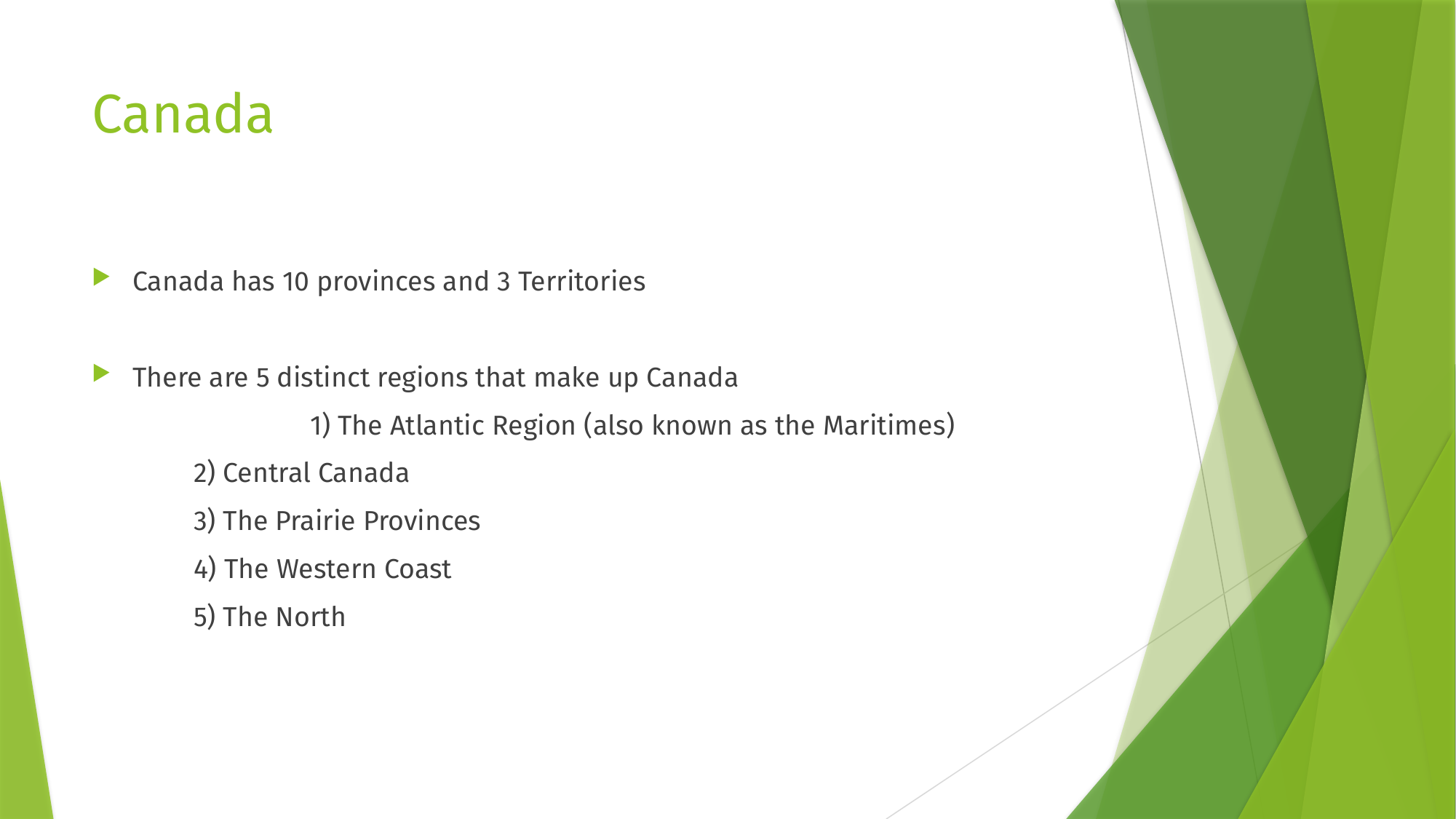

# Canada
Canada has 10 provinces and 3 Territories

There are 5 distinct regions that make up Canada
		1) The Atlantic Region (also known as the Maritimes)
              2) Central Canada
              3) The Prairie Provinces
              4) The Western Coast
              5) The North